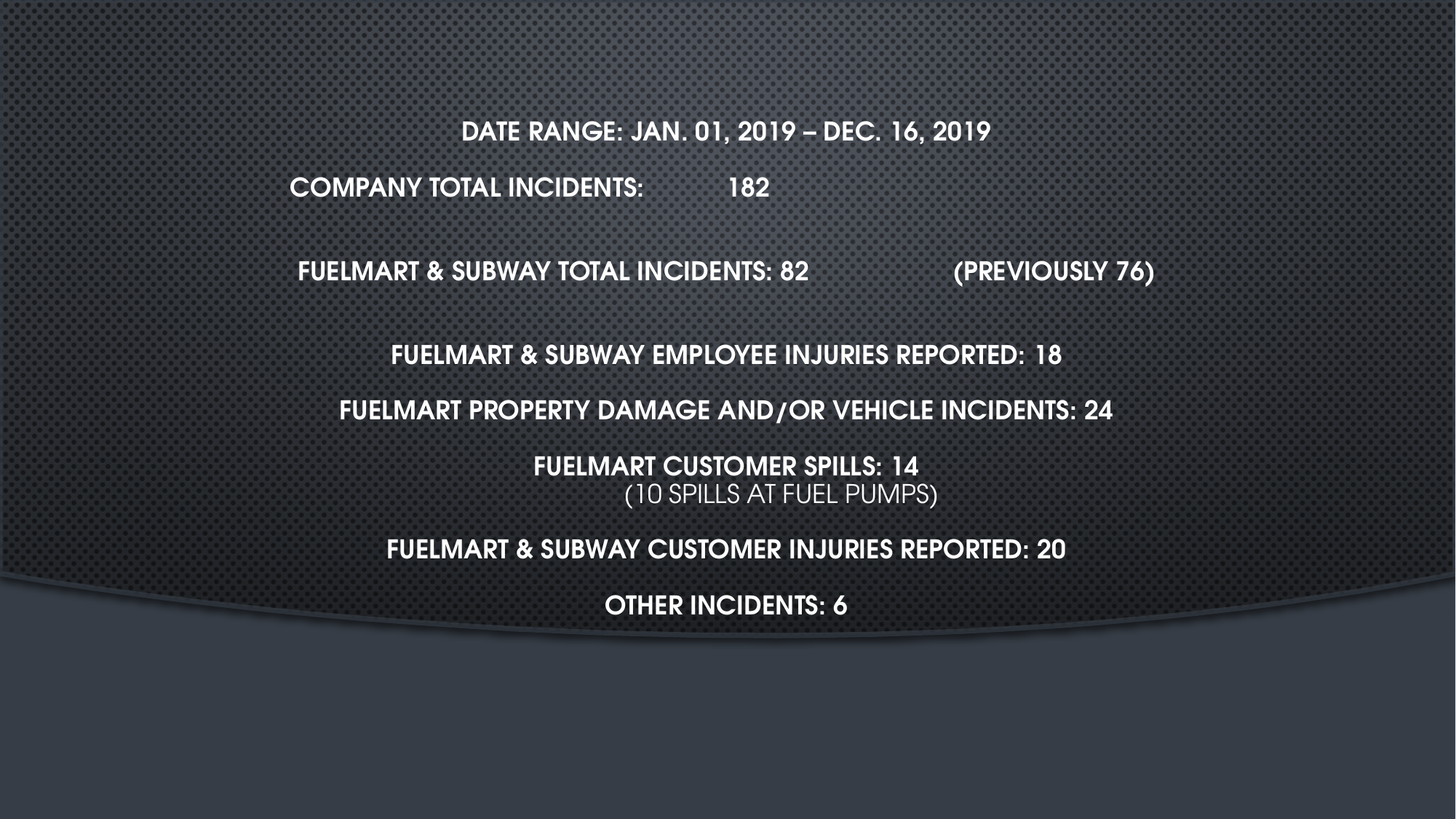

# Date Range: Jan. 01, 2019 – Dec. 16, 2019 Company Total Incidents:  	182 FuelMart & Subway Total Incidents: 82 		(Previously 76) FuelMart & Subway employee injuries Reported: 18 FuelMart Property Damage and/or Vehicle Incidents: 24 FuelMart Customer Spills: 14 (10 spills at fuel pumps) FuelMart & Subway Customer injuries reported: 20 Other Incidents: 6